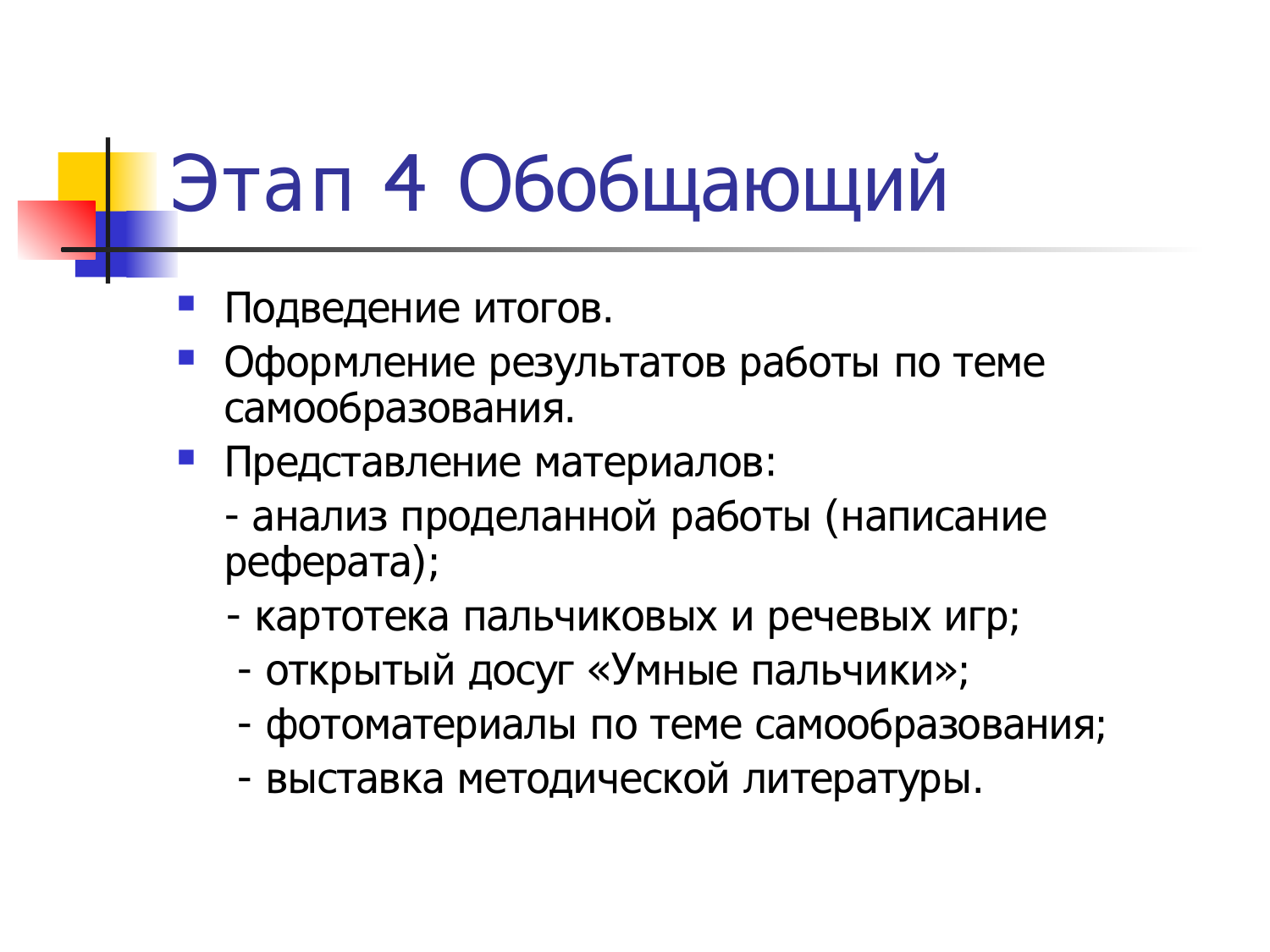

# Этап 4 Обобщающий
Подведение итогов.
Оформление результатов работы по теме самообразования.
Представление материалов:
	- анализ проделанной работы (написание реферата);
- картотека пальчиковых и речевых игр;
	 - открытый досуг «Умные пальчики»;
	 - фотоматериалы по теме самообразования;
	 - выставка методической литературы.